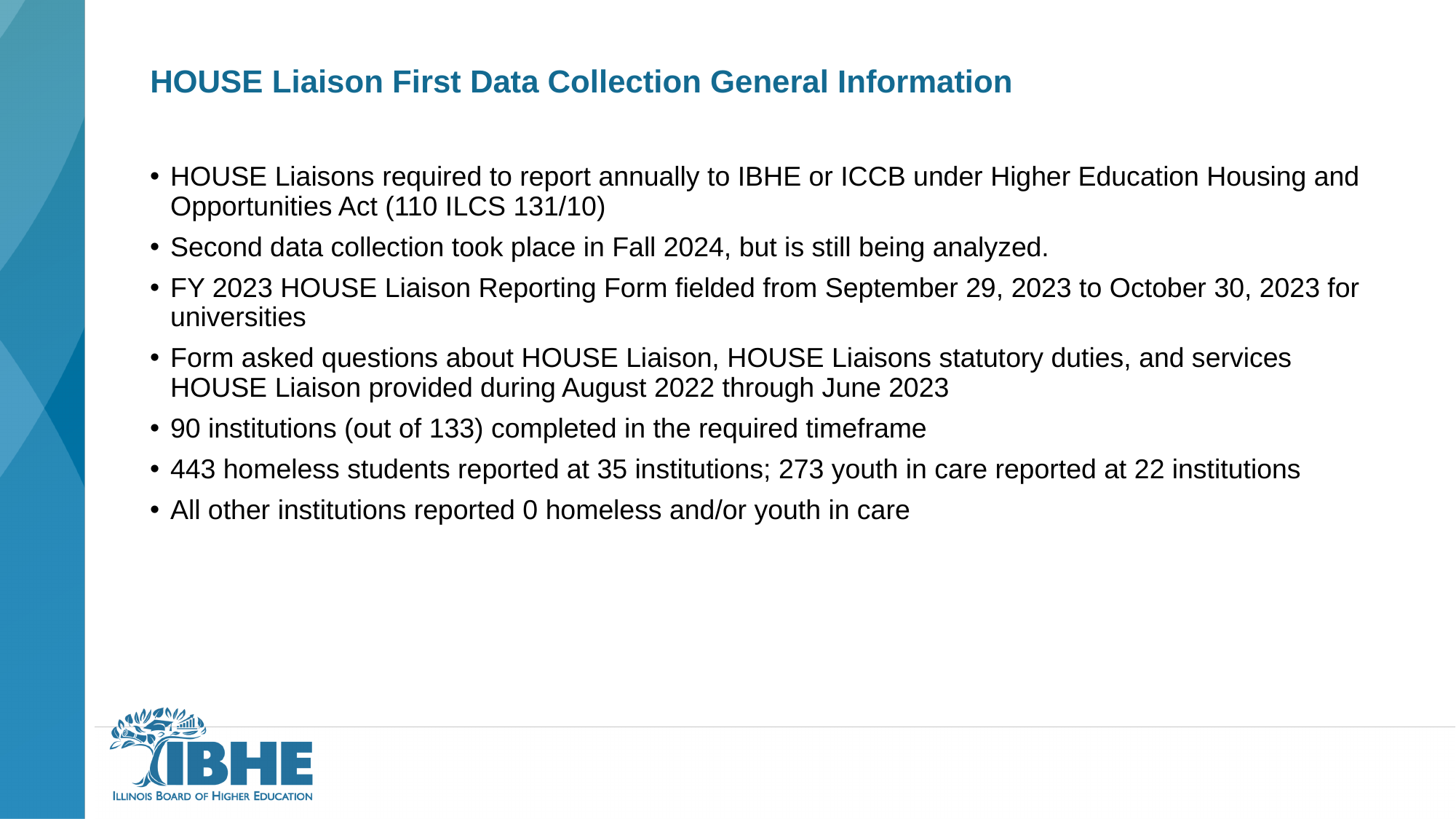

# HOUSE Liaison First Data Collection General Information
HOUSE Liaisons required to report annually to IBHE or ICCB under Higher Education Housing and Opportunities Act (110 ILCS 131/10)
Second data collection took place in Fall 2024, but is still being analyzed.
FY 2023 HOUSE Liaison Reporting Form fielded from September 29, 2023 to October 30, 2023 for universities
Form asked questions about HOUSE Liaison, HOUSE Liaisons statutory duties, and services HOUSE Liaison provided during August 2022 through June 2023
90 institutions (out of 133) completed in the required timeframe
443 homeless students reported at 35 institutions; 273 youth in care reported at 22 institutions
All other institutions reported 0 homeless and/or youth in care